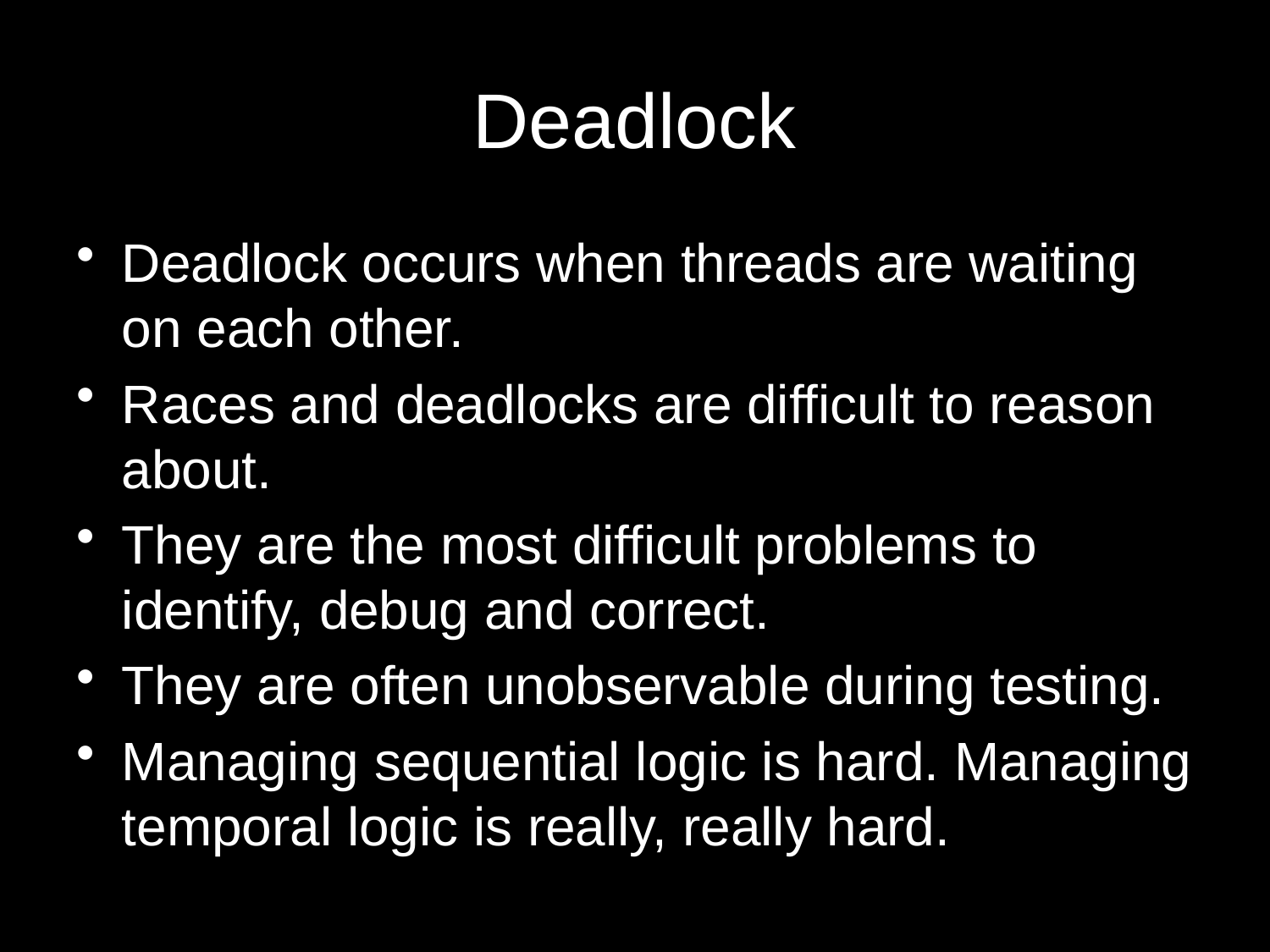

# Deadlock
Deadlock occurs when threads are waiting on each other.
Races and deadlocks are difficult to reason about.
They are the most difficult problems to identify, debug and correct.
They are often unobservable during testing.
Managing sequential logic is hard. Managing temporal logic is really, really hard.